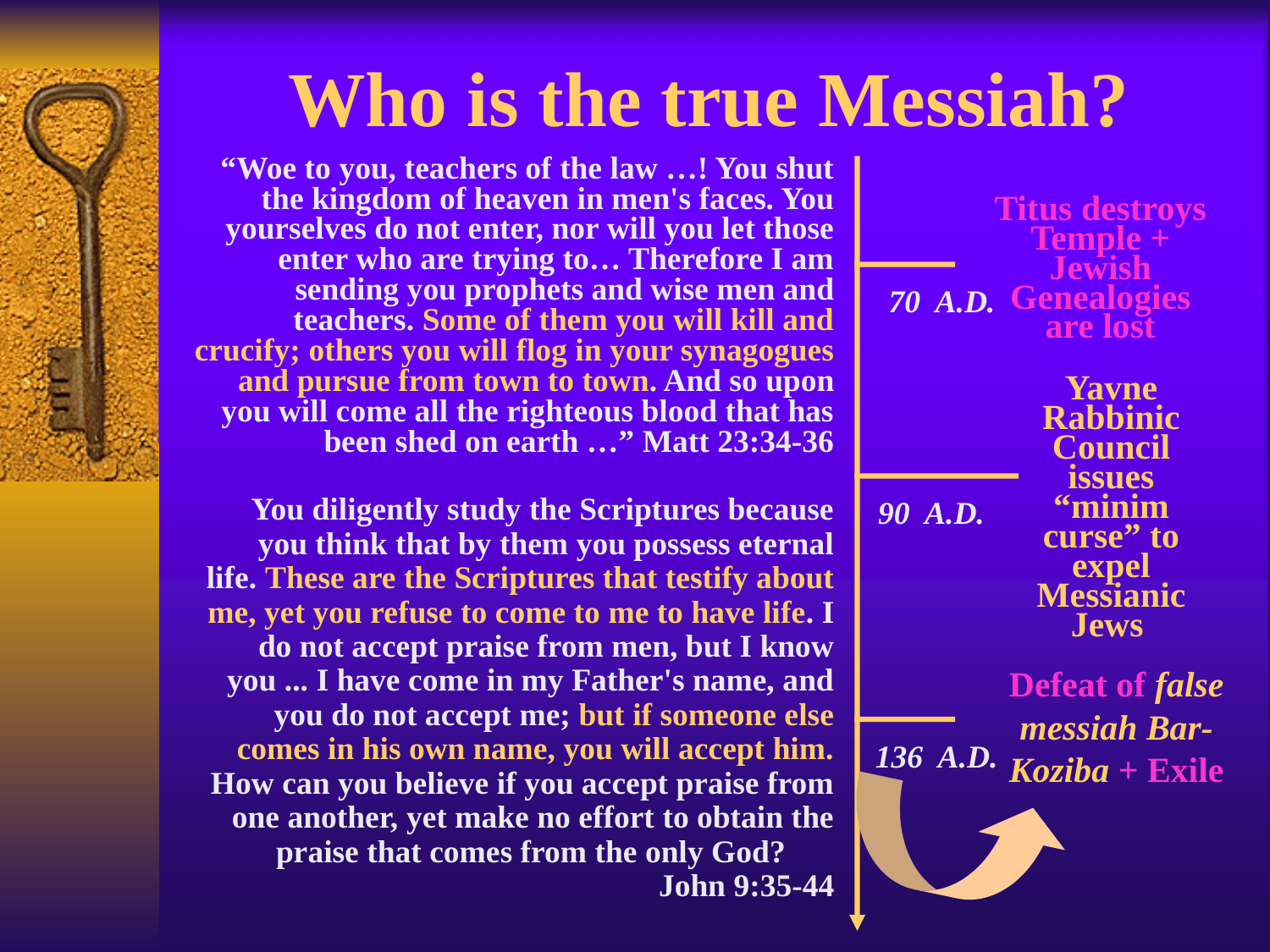

# Who is the true Messiah?
“Woe to you, teachers of the law …! You shut the kingdom of heaven in men's faces. You yourselves do not enter, nor will you let those enter who are trying to… Therefore I am sending you prophets and wise men and teachers. Some of them you will kill and crucify; others you will flog in your synagogues and pursue from town to town. And so upon you will come all the righteous blood that has been shed on earth …” Matt 23:34-36

Titus destroys Temple + Jewish Genealogies are lost

70  A.D.
Yavne Rabbinic Council issues “minim curse” to expel Messianic Jews

You diligently study the Scriptures because you think that by them you possess eternal life. These are the Scriptures that testify about me, yet you refuse to come to me to have life. I do not accept praise from men, but I know you ... I have come in my Father's name, and you do not accept me; but if someone else comes in his own name, you will accept him. How can you believe if you accept praise from one another, yet make no effort to obtain the praise that comes from the only God?       John 9:35-44
90  A.D.
Defeat of false messiah Bar-Koziba + Exile

136  A.D.